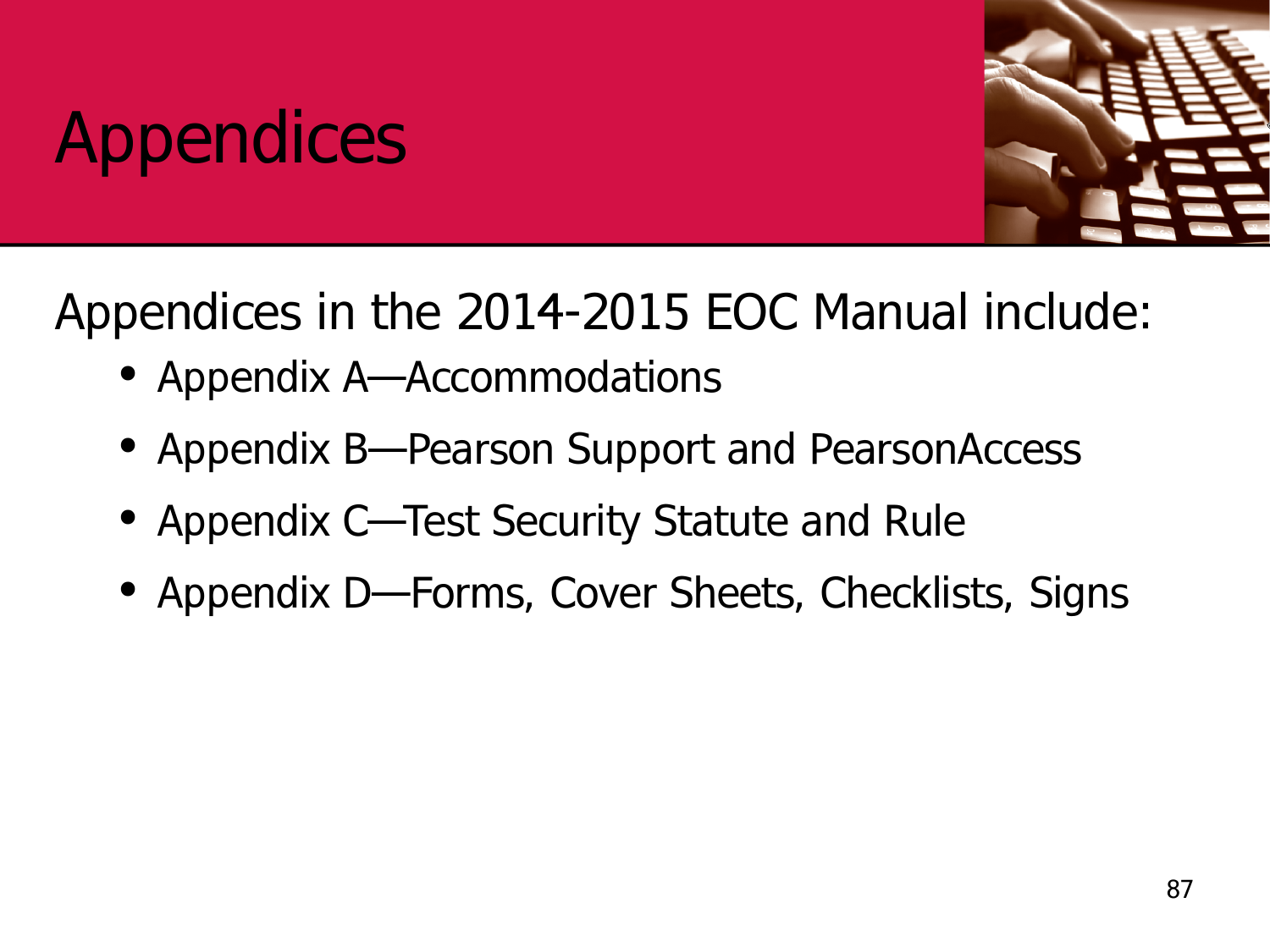

# Appendices
Appendices in the 2014-2015 EOC Manual include:
Appendix A—Accommodations
Appendix B—Pearson Support and PearsonAccess
Appendix C—Test Security Statute and Rule
Appendix D—Forms, Cover Sheets, Checklists, Signs
87